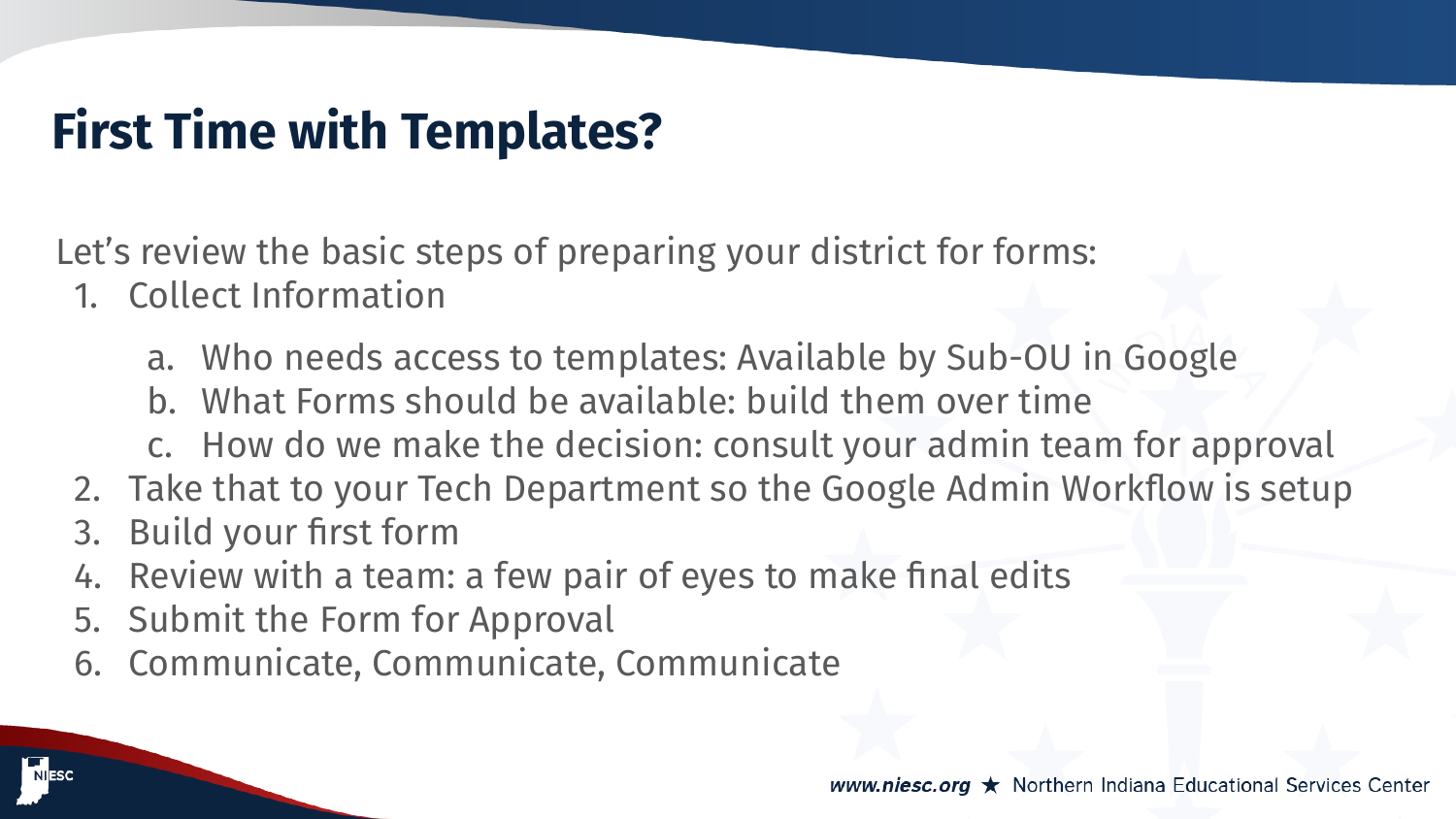

First Time with Templates?
Let’s review the basic steps of preparing your district for forms:
Collect Information
Who needs access to templates: Available by Sub-OU in Google
What Forms should be available: build them over time
How do we make the decision: consult your admin team for approval
Take that to your Tech Department so the Google Admin Workflow is setup
Build your first form
Review with a team: a few pair of eyes to make final edits
Submit the Form for Approval
Communicate, Communicate, Communicate